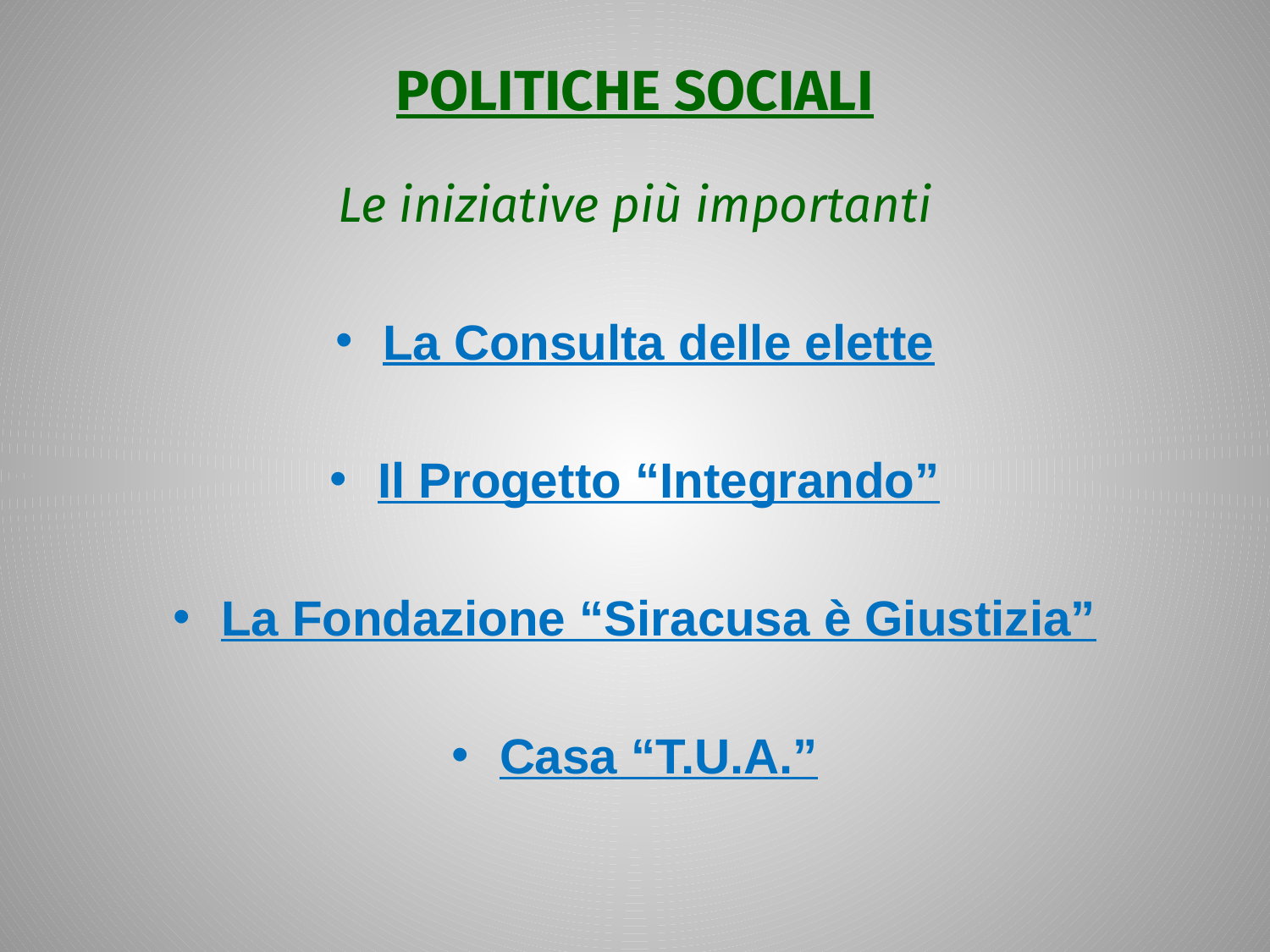

# POLITICHE SOCIALI
Le iniziative più importanti

La Consulta delle elette

Il Progetto “Integrando”

La Fondazione “Siracusa è Giustizia”

Casa “T.U.A.”